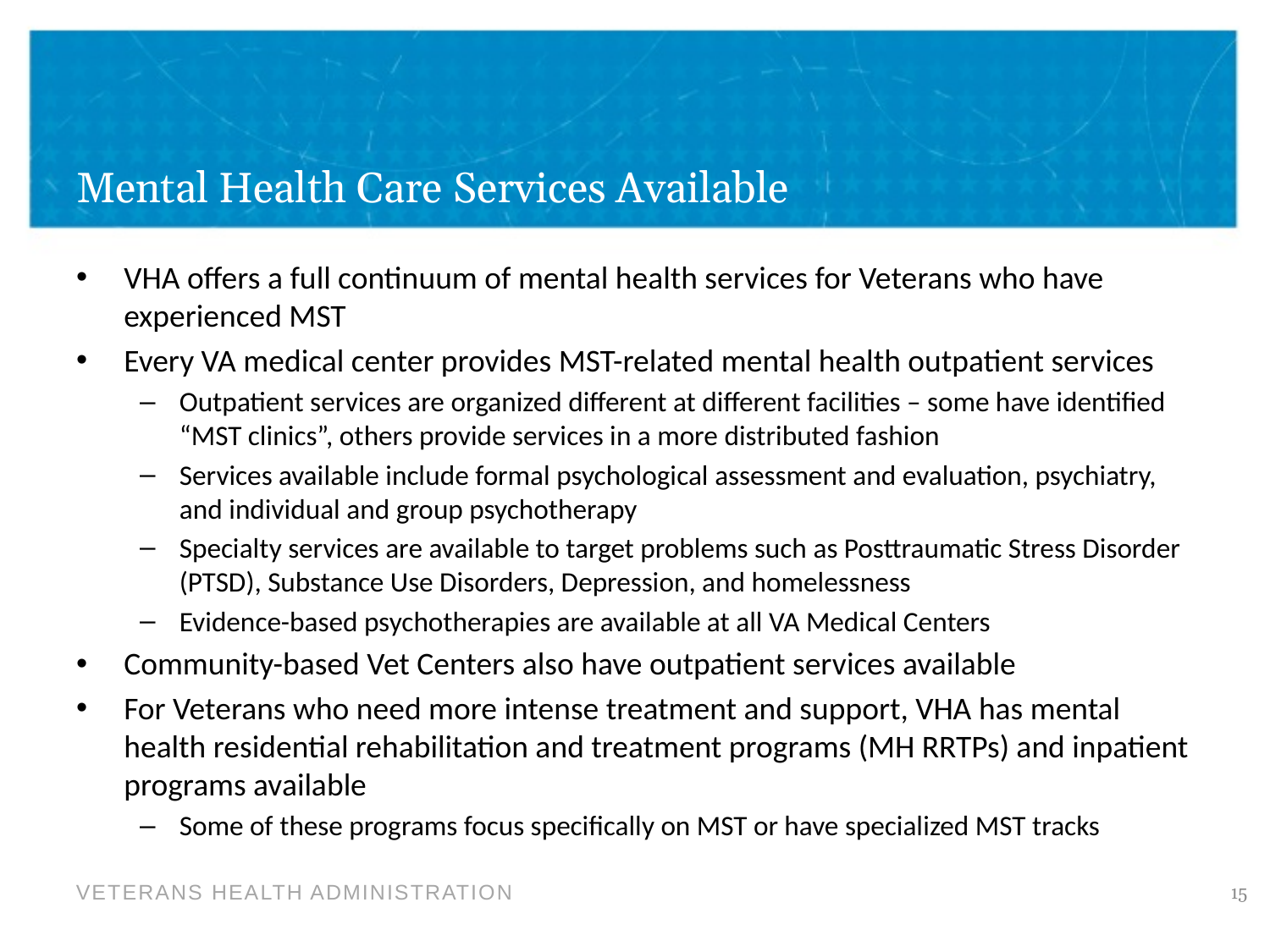

# Mental Health Care Services Available
VHA offers a full continuum of mental health services for Veterans who have experienced MST
Every VA medical center provides MST-related mental health outpatient services
Outpatient services are organized different at different facilities – some have identified “MST clinics”, others provide services in a more distributed fashion
Services available include formal psychological assessment and evaluation, psychiatry, and individual and group psychotherapy
Specialty services are available to target problems such as Posttraumatic Stress Disorder (PTSD), Substance Use Disorders, Depression, and homelessness
Evidence-based psychotherapies are available at all VA Medical Centers
Community-based Vet Centers also have outpatient services available
For Veterans who need more intense treatment and support, VHA has mental health residential rehabilitation and treatment programs (MH RRTPs) and inpatient programs available
Some of these programs focus specifically on MST or have specialized MST tracks

15